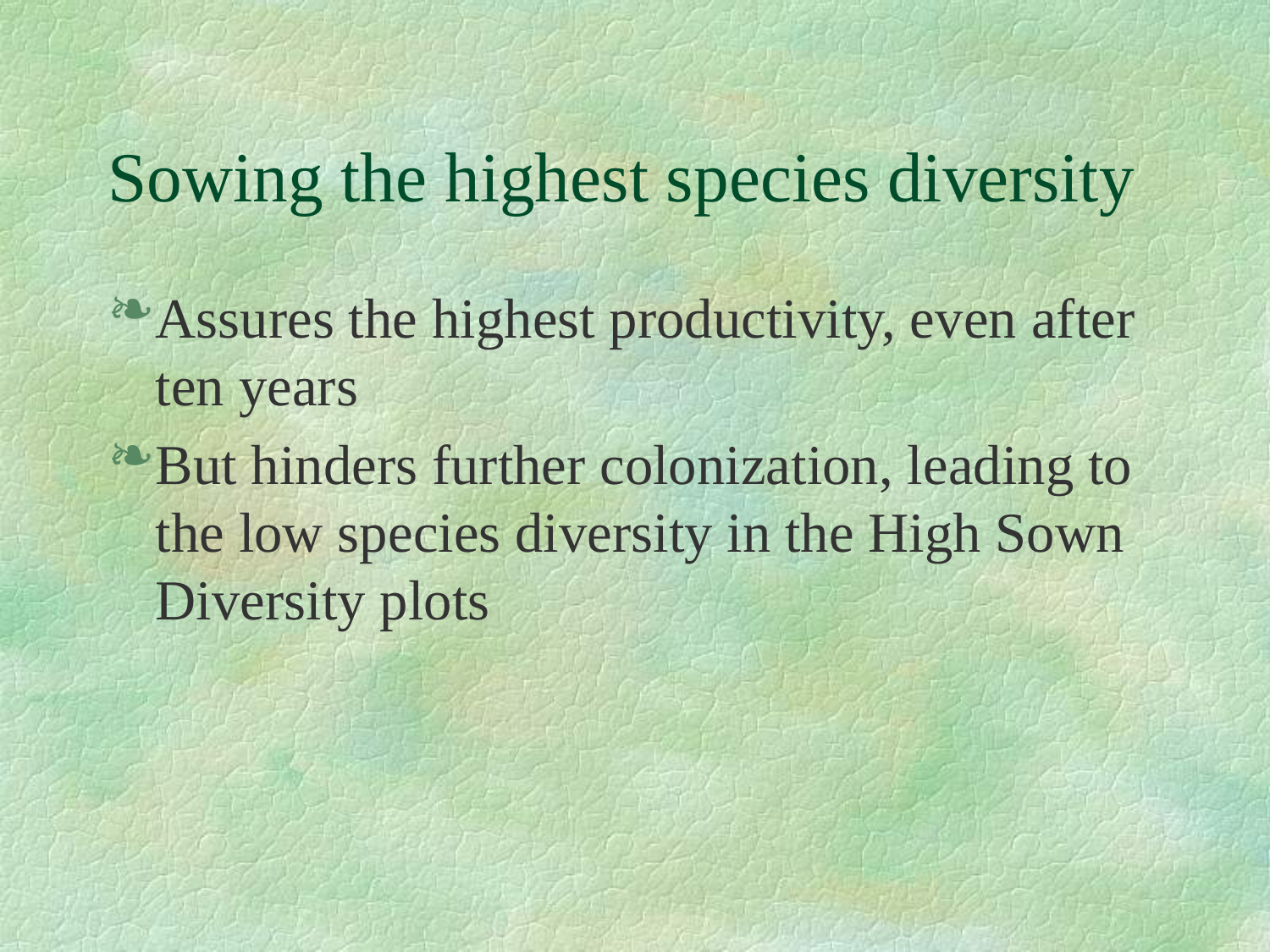

# Sowing the highest species diversity
Assures the highest productivity, even after ten years
But hinders further colonization, leading to the low species diversity in the High Sown Diversity plots